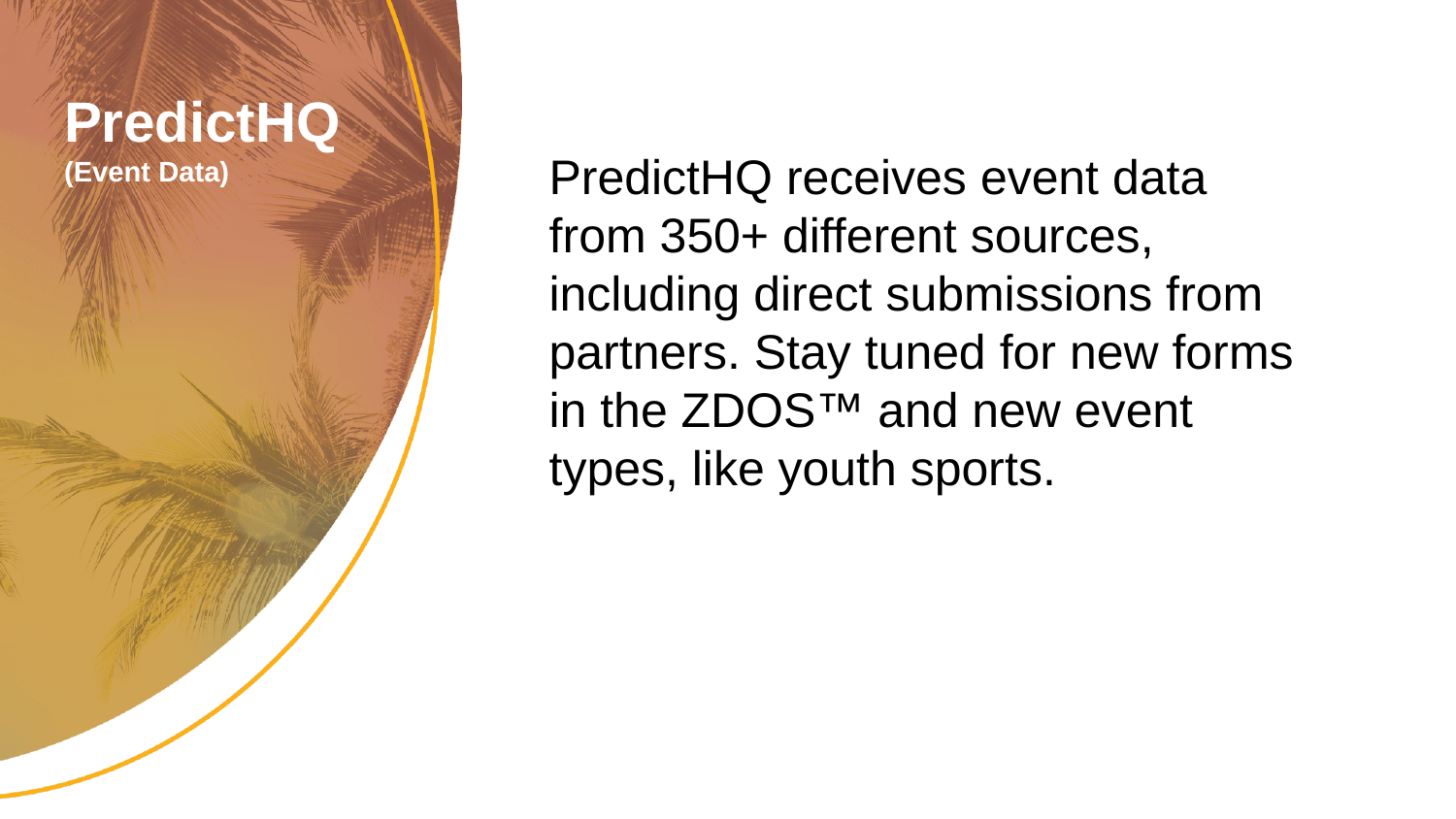

PredictHQ
(Event Data)
PredictHQ receives event data from 350+ different sources, including direct submissions from partners. Stay tuned for new forms in the ZDOS™ and new event types, like youth sports.